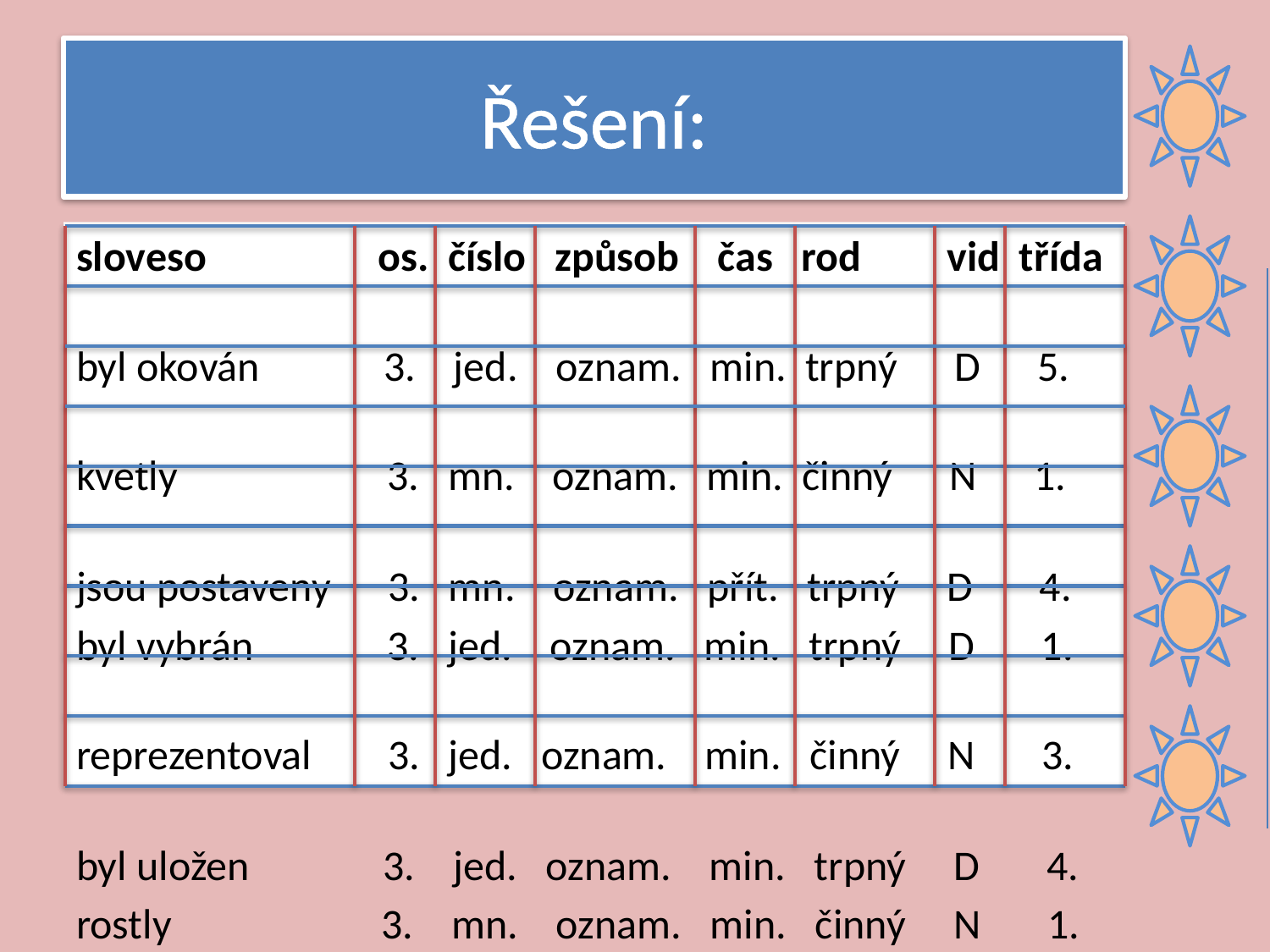

# Řešení:

sloveso                  os.  číslo   způsob    čas   rod         vid  třída
byl okován             3.    jed.    oznam.   min.  trpný      D      5.
kvetly                      3.   mn.    oznam.   min.  činný      N      1.
jsou postaveny      3.   mn.    oznam.   přít.   trpný     D       4.
byl vybrán              3.   jed.    oznam.   min.   trpný     D       1.
reprezentoval        3.   jed.   oznam.    min.   činný     N       3.
byl uložen              3.    jed.   oznam.    min.   trpný     D       4.
rostly                      3.    mn.    oznam.   min.   činný     N       1.
bylo umyto            3.    jed.    oznam.   min.   trpný     D      3.